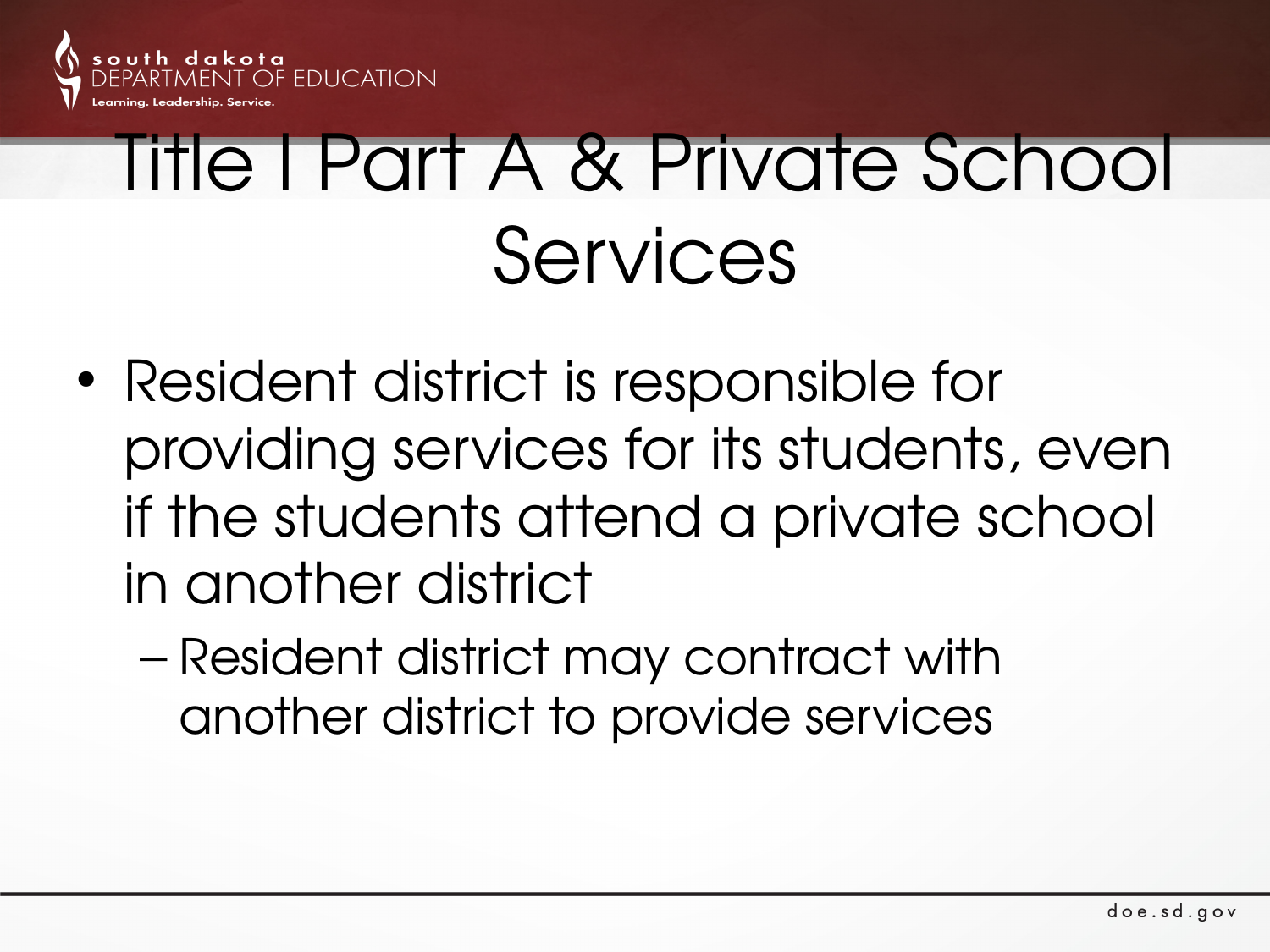

# Title I Part A & Private School Services
Resident district is responsible for providing services for its students, even if the students attend a private school in another district
Resident district may contract with another district to provide services